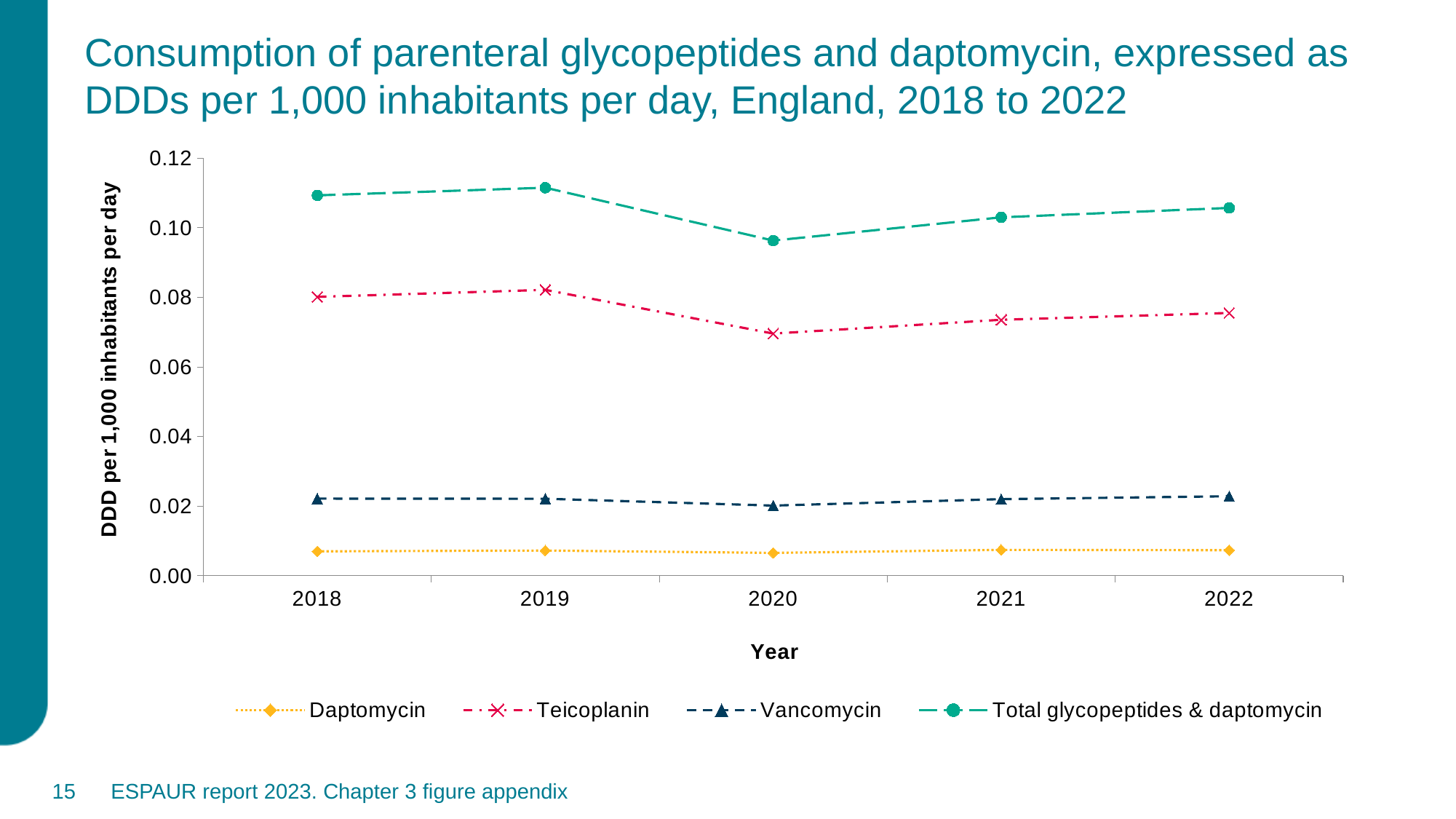

# Consumption of parenteral glycopeptides and daptomycin, expressed as DDDs per 1,000 inhabitants per day, England, 2018 to 2022

### Chart

| Category | Daptomycin | Teicoplanin | Vancomycin |  |
|---|---|---|---|---|
| 2018 | 0.0070139652845995215 | 0.08015410895729858 | 0.0221571453858128 | 0.1093252196277109 |
| 2019 | 0.007233663130570278 | 0.08216094557535314 | 0.022122859367089825 | 0.11151746807301324 |
| 2020 | 0.006565811344728445 | 0.06959828001606638 | 0.020156630704584205 | 0.09632072206537903 |
| 2021 | 0.007435594883823171 | 0.07356231095868182 | 0.022007466983145096 | 0.10300537282565009 |
| 2022 | 0.007334392557204694 | 0.07553015414197617 | 0.02284314922733391 | 0.10570769592651477 |
15
ESPAUR report 2023. Chapter 3 figure appendix